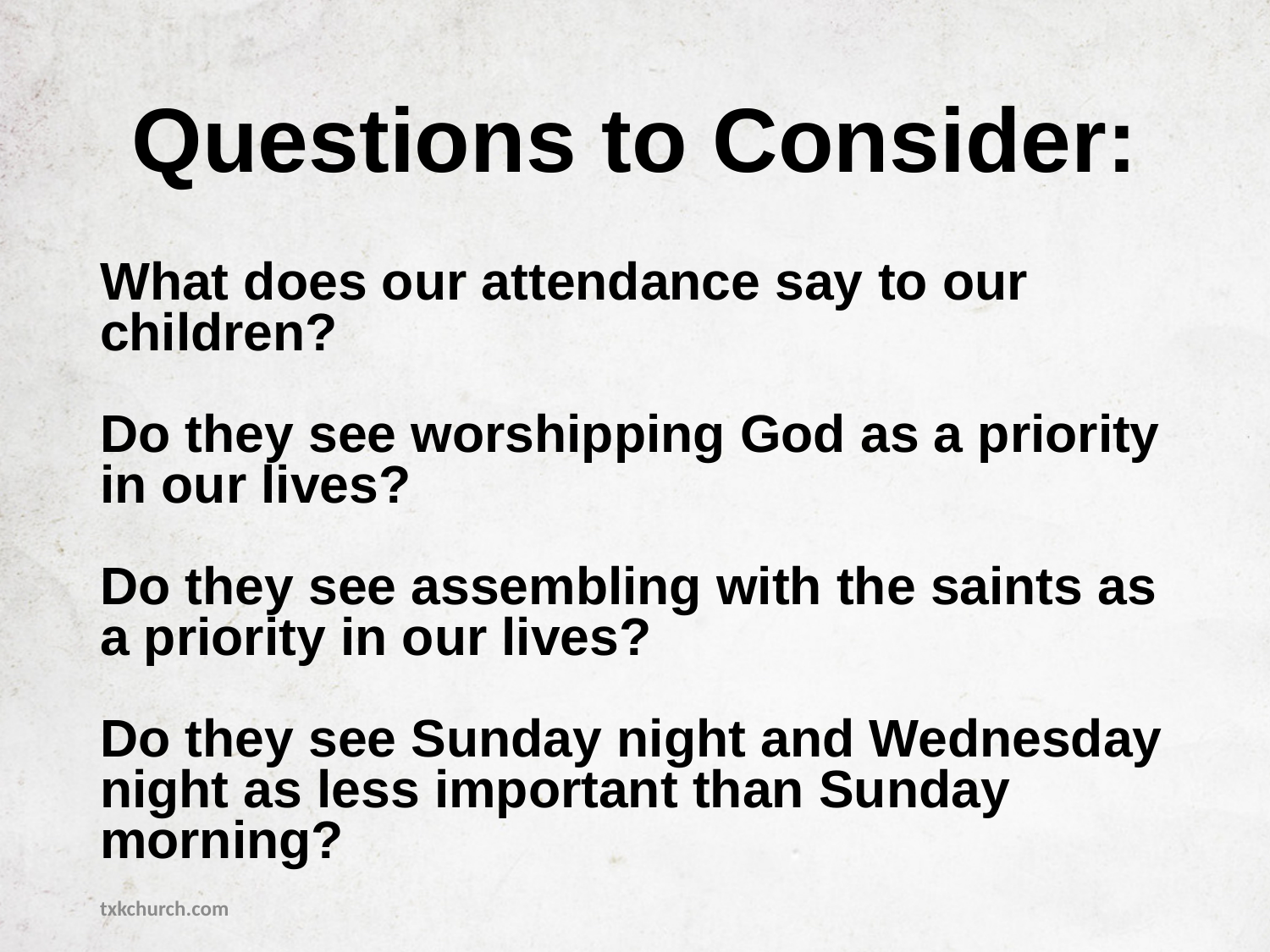

# Questions to Consider:
What does our attendance say to our children?

Do they see worshipping God as a priority in our lives?

Do they see assembling with the saints as a priority in our lives?

Do they see Sunday night and Wednesday night as less important than Sunday morning?
txkchurch.com